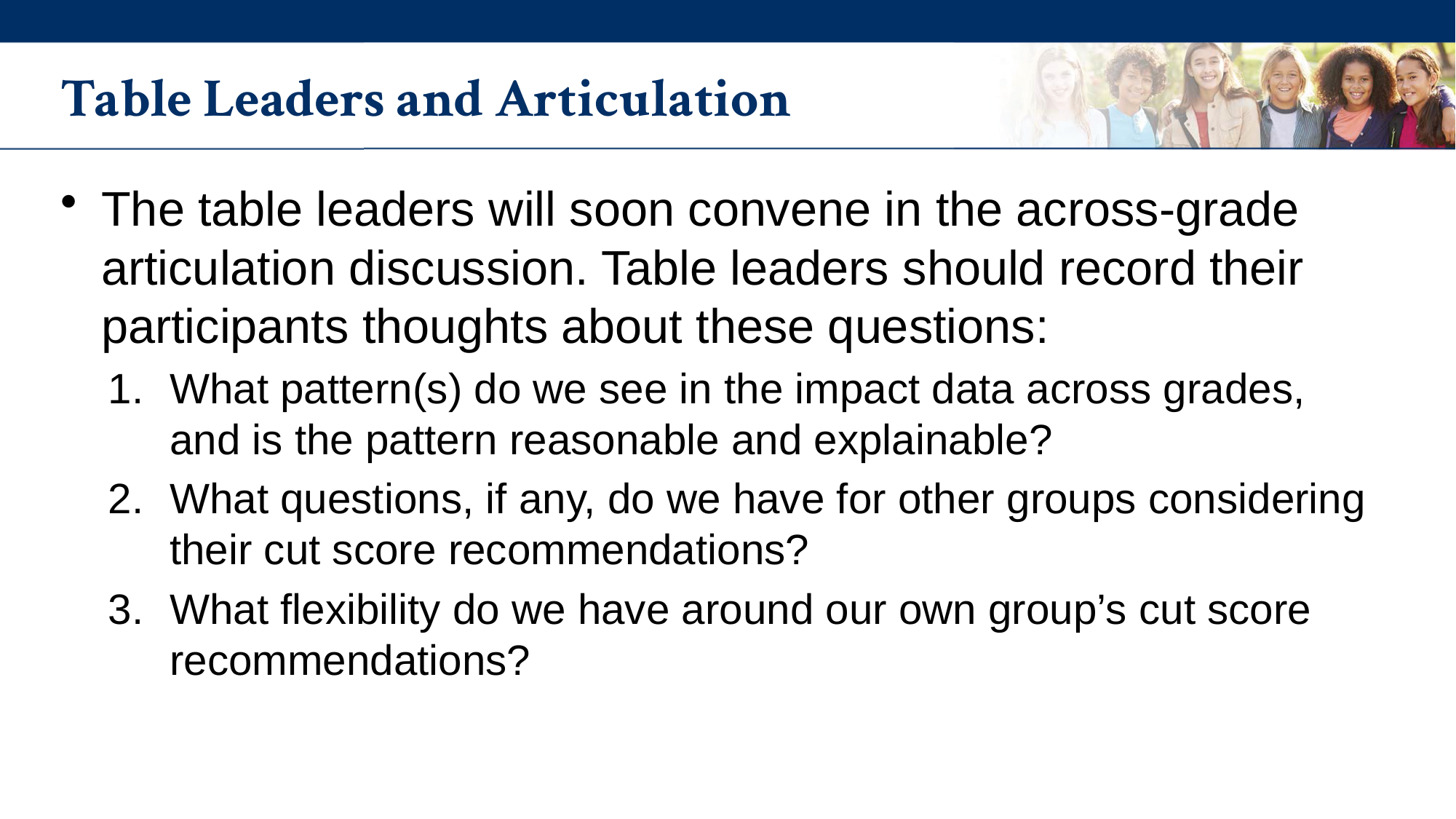

# Table Leaders and Articulation
The table leaders will soon convene in the across-grade articulation discussion. Table leaders should record their participants thoughts about these questions:
What pattern(s) do we see in the impact data across grades, and is the pattern reasonable and explainable?
What questions, if any, do we have for other groups considering their cut score recommendations?
What flexibility do we have around our own group’s cut score recommendations?